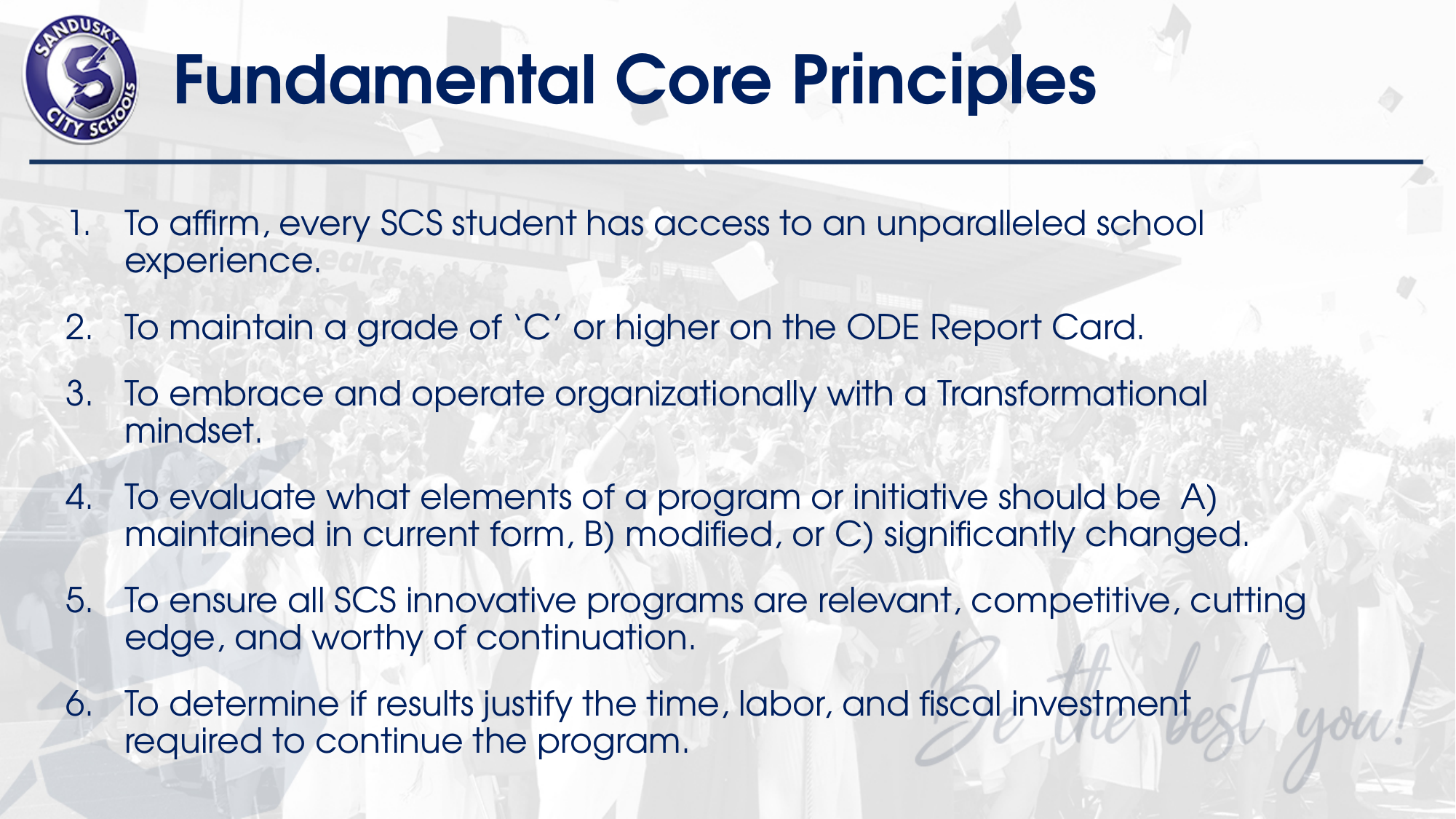

# Fundamental Core Principles
To affirm, every SCS student has access to an unparalleled school experience.
To maintain a grade of ‘C’ or higher on the ODE Report Card.
To embrace and operate organizationally with a Transformational mindset.
To evaluate what elements of a program or initiative should be  A) maintained in current form, B) modified, or C) significantly changed.
To ensure all SCS innovative programs are relevant, competitive, cutting edge, and worthy of continuation.
To determine if results justify the time, labor, and fiscal investment required to continue the program.